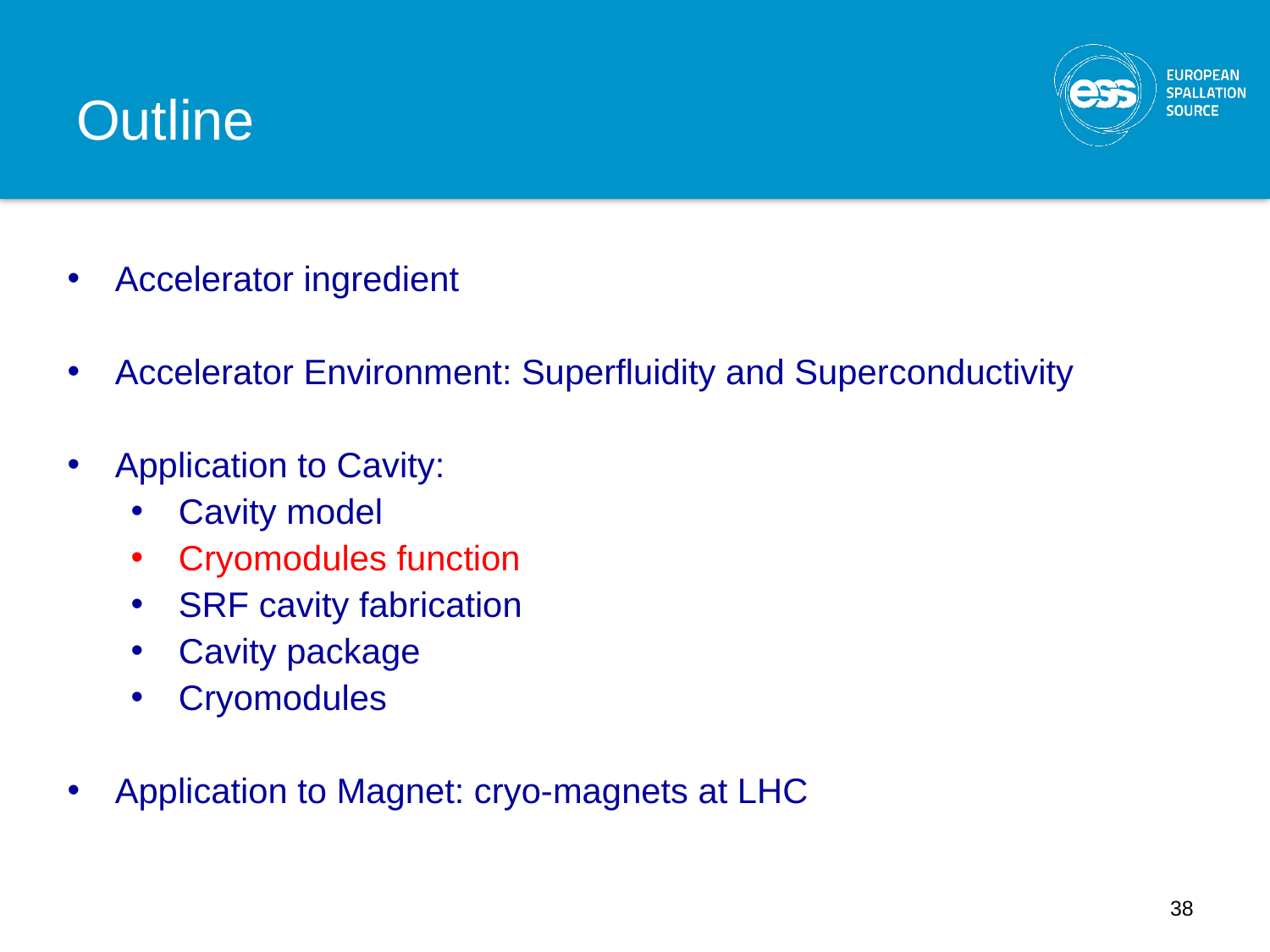

# Outline
Accelerator ingredient

Accelerator Environment: Superfluidity and Superconductivity

Application to Cavity:
Cavity model
Cryomodules function
SRF cavity fabrication
Cavity package
Cryomodules

Application to Magnet: cryo-magnets at LHC
38